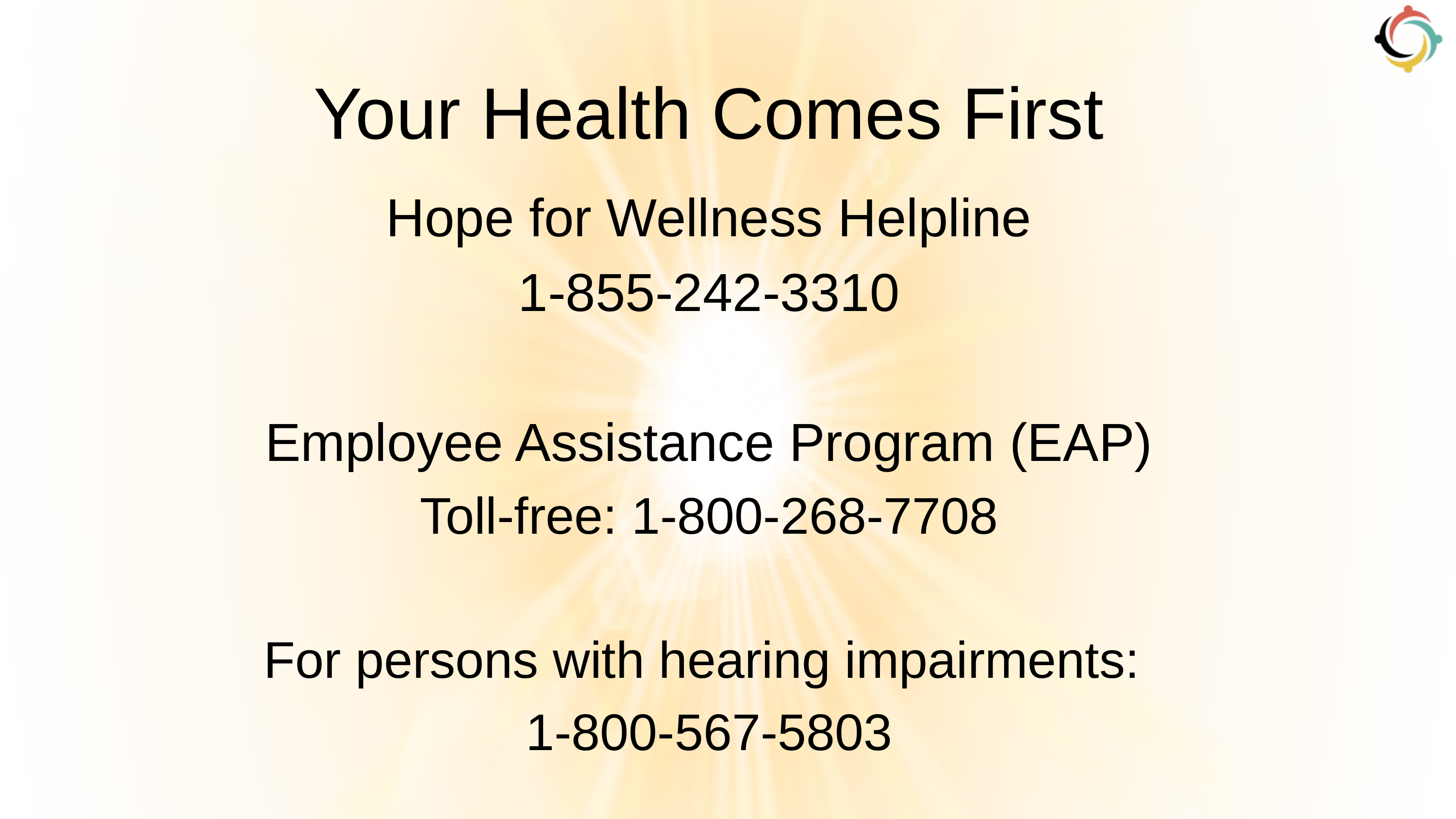

Your Health Comes First
Hope for Wellness Helpline
1-855-242-3310

Employee Assistance Program (EAP)
Toll-free: 1-800-268-7708

For persons with hearing impairments:
1-800-567-5803